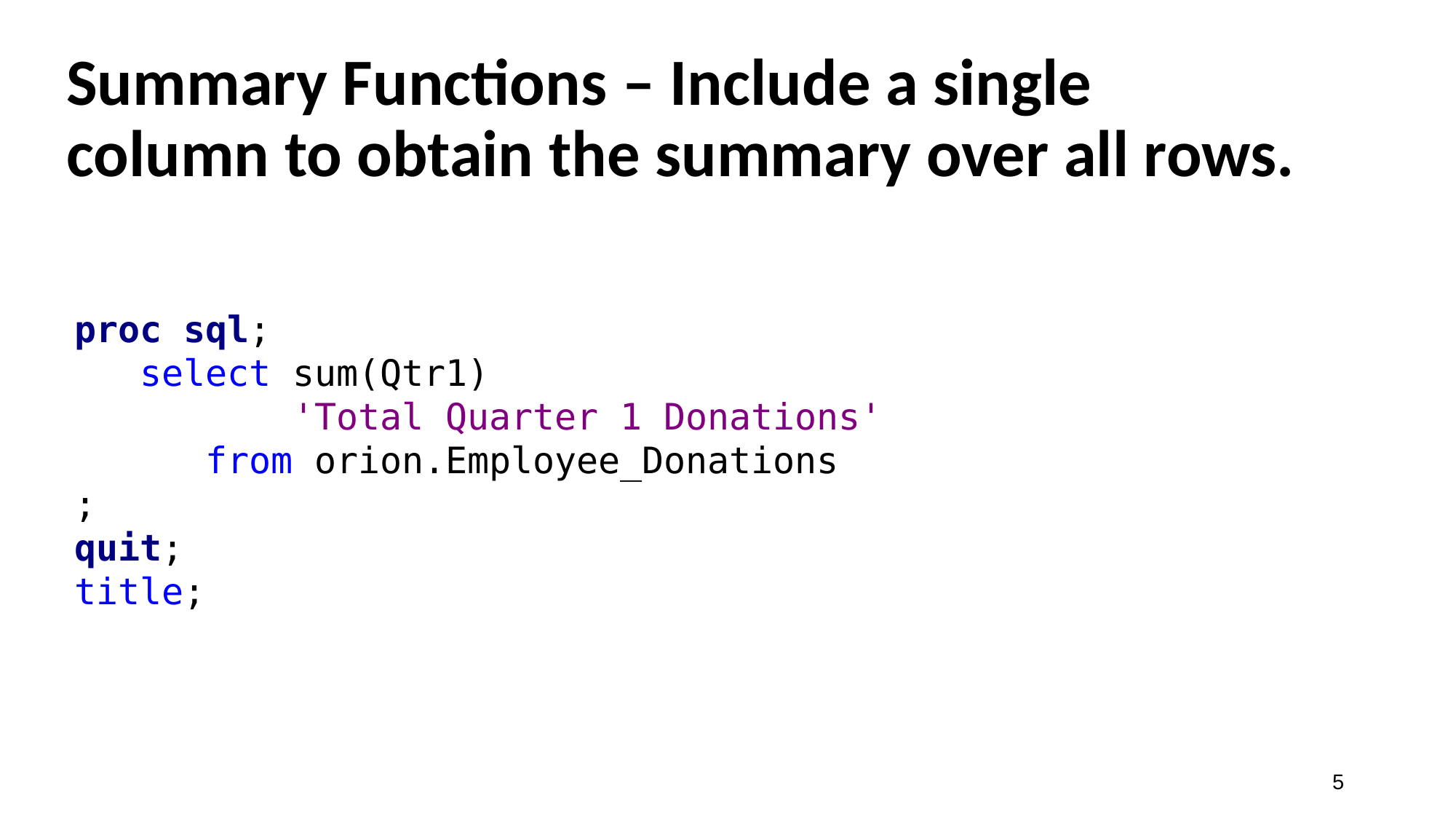

# Summary Functions – Include a single column to obtain the summary over all rows.
proc sql;
   select sum(Qtr1)
          'Total Quarter 1 Donations'
      from orion.Employee_Donations
;
quit;
title;

5